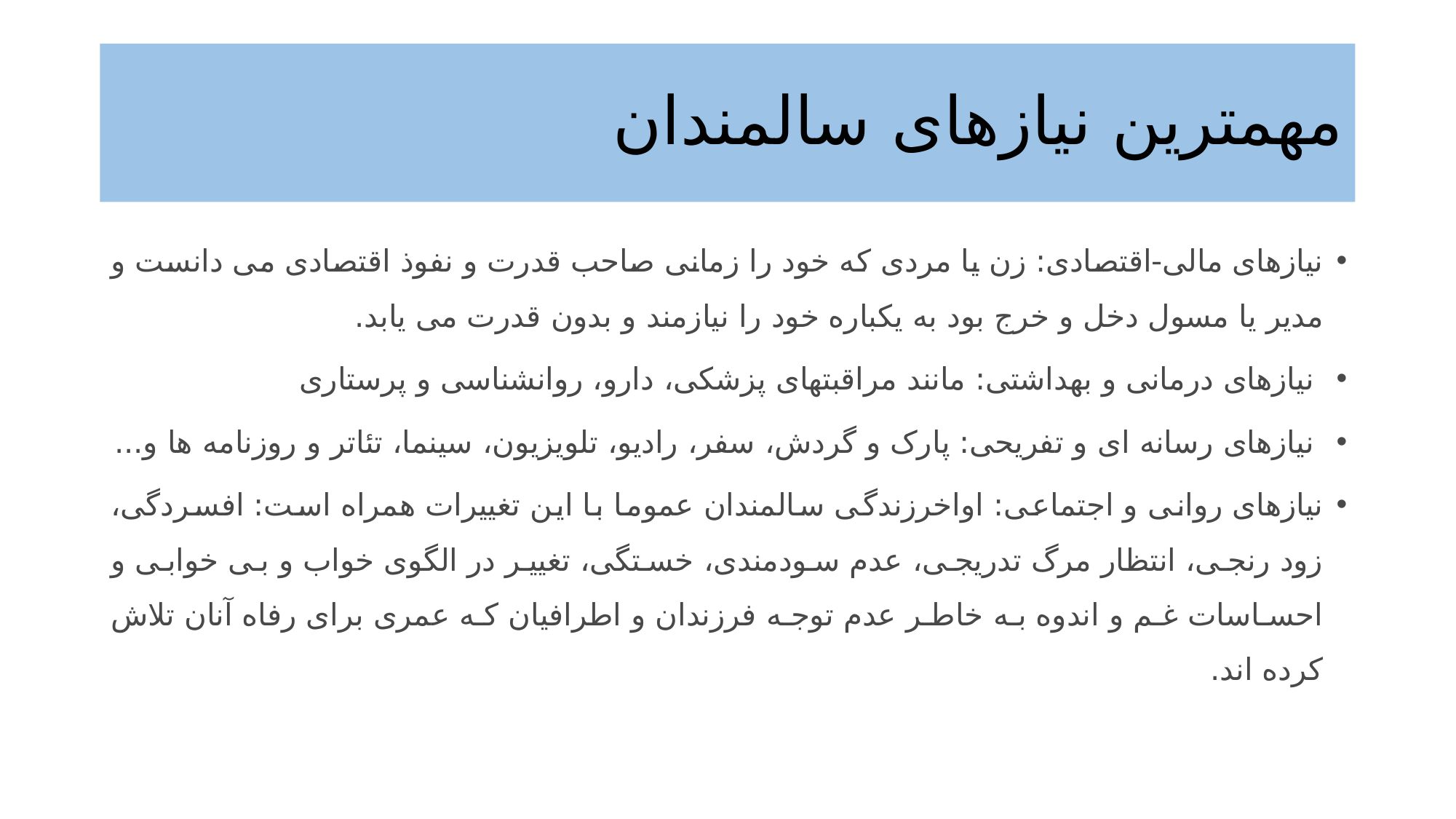

# مهمترین نیازهای سالمندان
نیازهای مالی-اقتصادی: زن یا مردی که خود را زمانی صاحب قدرت و نفوذ اقتصادی می دانست و مدیر یا مسول دخل و خرج بود به یکباره خود را نیازمند و بدون قدرت می یابد.
 نیازهای درمانی و بهداشتی: مانند مراقبتهای پزشکی، دارو، روانشناسی و پرستاری
 نیازهای رسانه ای و تفریحی: پارک و گردش، سفر، رادیو، تلویزیون، سینما، تئاتر و روزنامه ها و...
نیازهای روانی و اجتماعی: اواخرزندگی سالمندان عموما با این تغییرات همراه است: افسردگی، زود رنجی، انتظار مرگ تدریجی، عدم سودمندی، خستگی، تغییر در الگوی خواب و بی خوابی و احساسات غم و اندوه به خاطر عدم توجه فرزندان و اطرافیان که عمری برای رفاه آنان تلاش کرده اند.